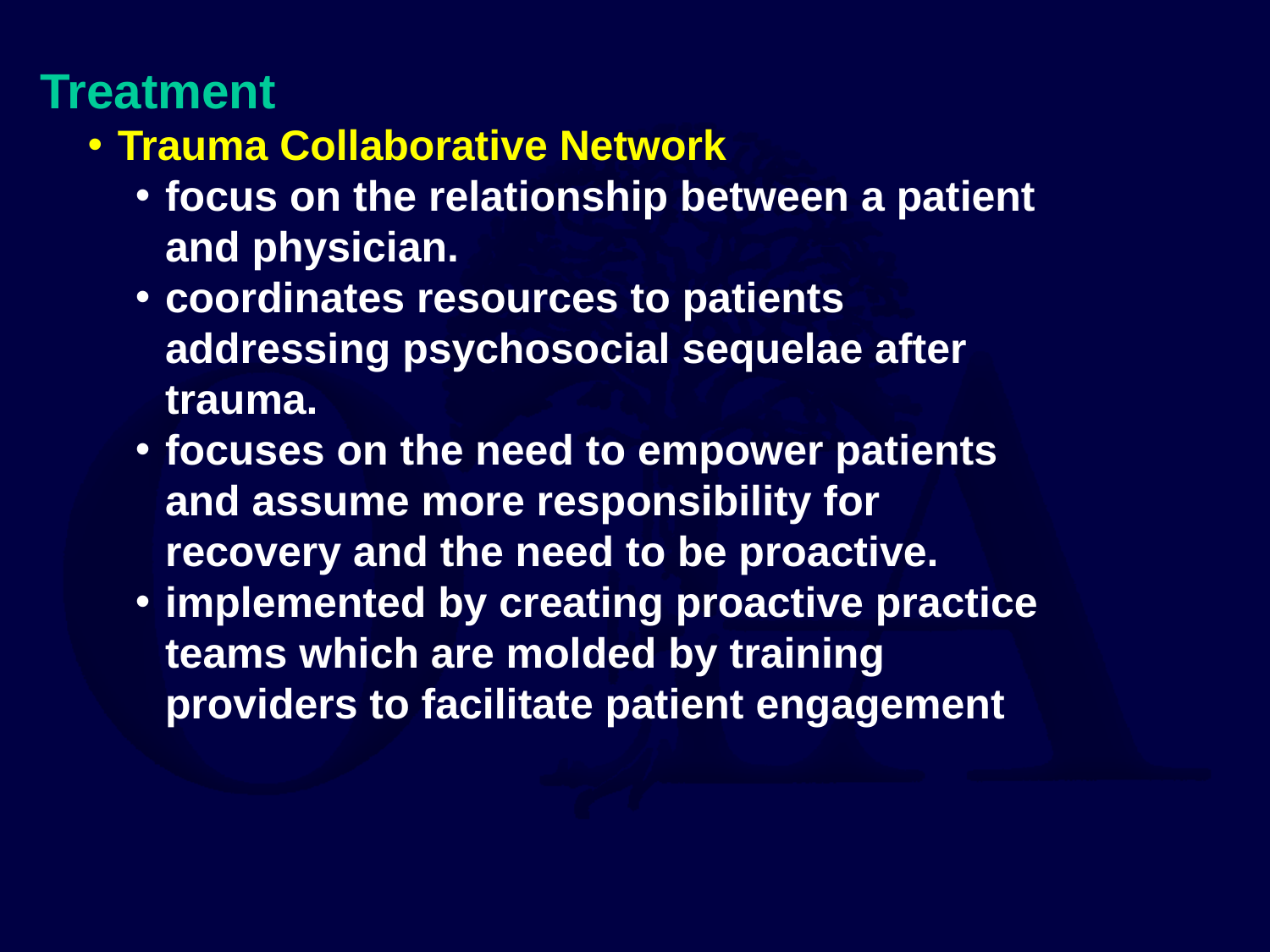

Treatment
Trauma Collaborative Network
focus on the relationship between a patient and physician.
coordinates resources to patients addressing psychosocial sequelae after trauma.
focuses on the need to empower patients and assume more responsibility for recovery and the need to be proactive.
implemented by creating proactive practice teams which are molded by training providers to facilitate patient engagement